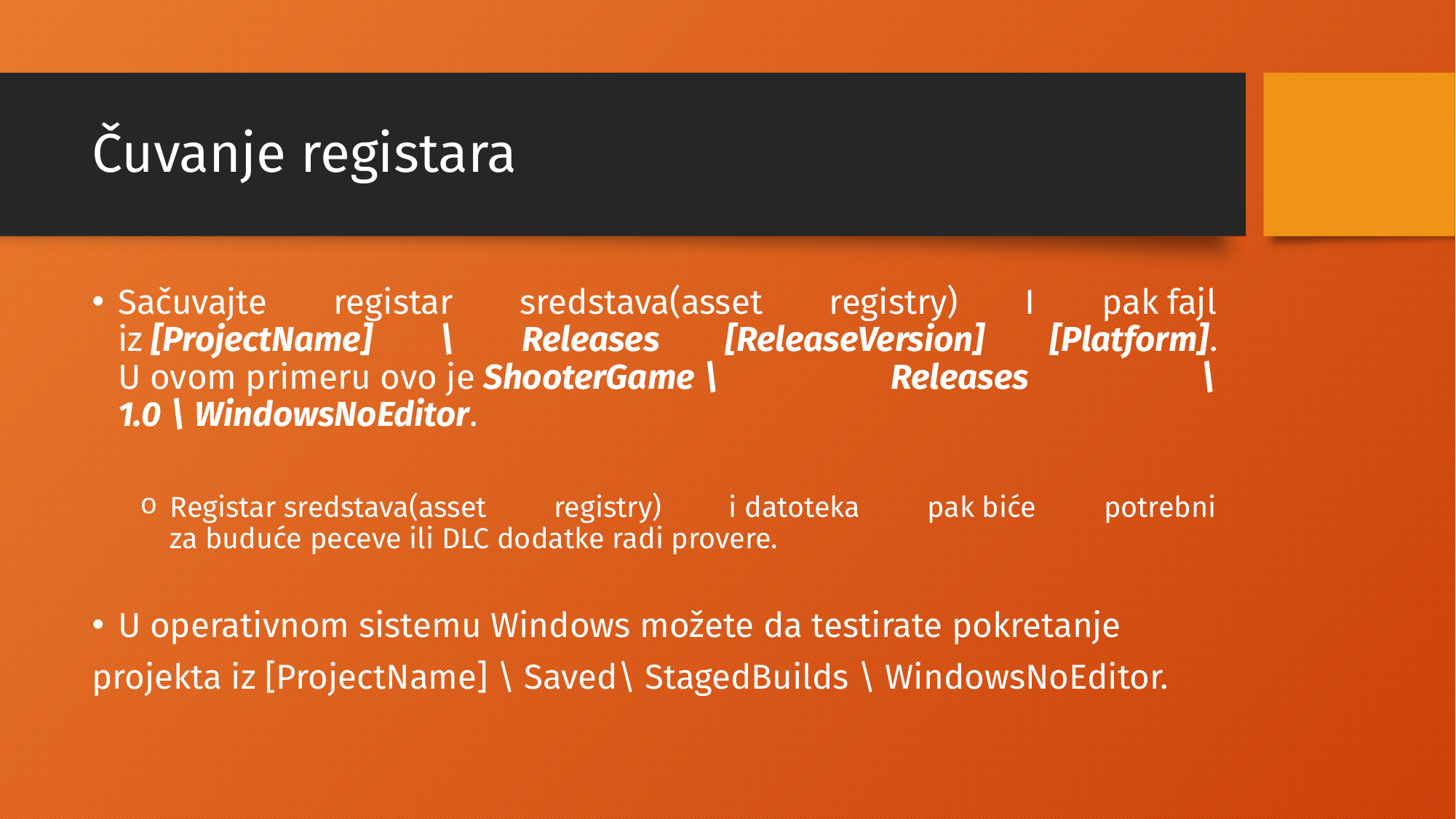

# Čuvanje registara
Sačuvajte registar sredstava(asset registry) I pak fajl iz [ProjectName] \ Releases [ReleaseVersion] [Platform]. U ovom primeru ovo je ShooterGame \ Releases \ 1.0 \ WindowsNoEditor.

Registar sredstava(asset registry) i datoteka pak biće potrebni za buduće peceve ili DLC dodatke radi provere.

U operativnom sistemu Windows možete da testirate pokretanje
projekta iz [ProjectName] \ Saved\ StagedBuilds \ WindowsNoEditor.